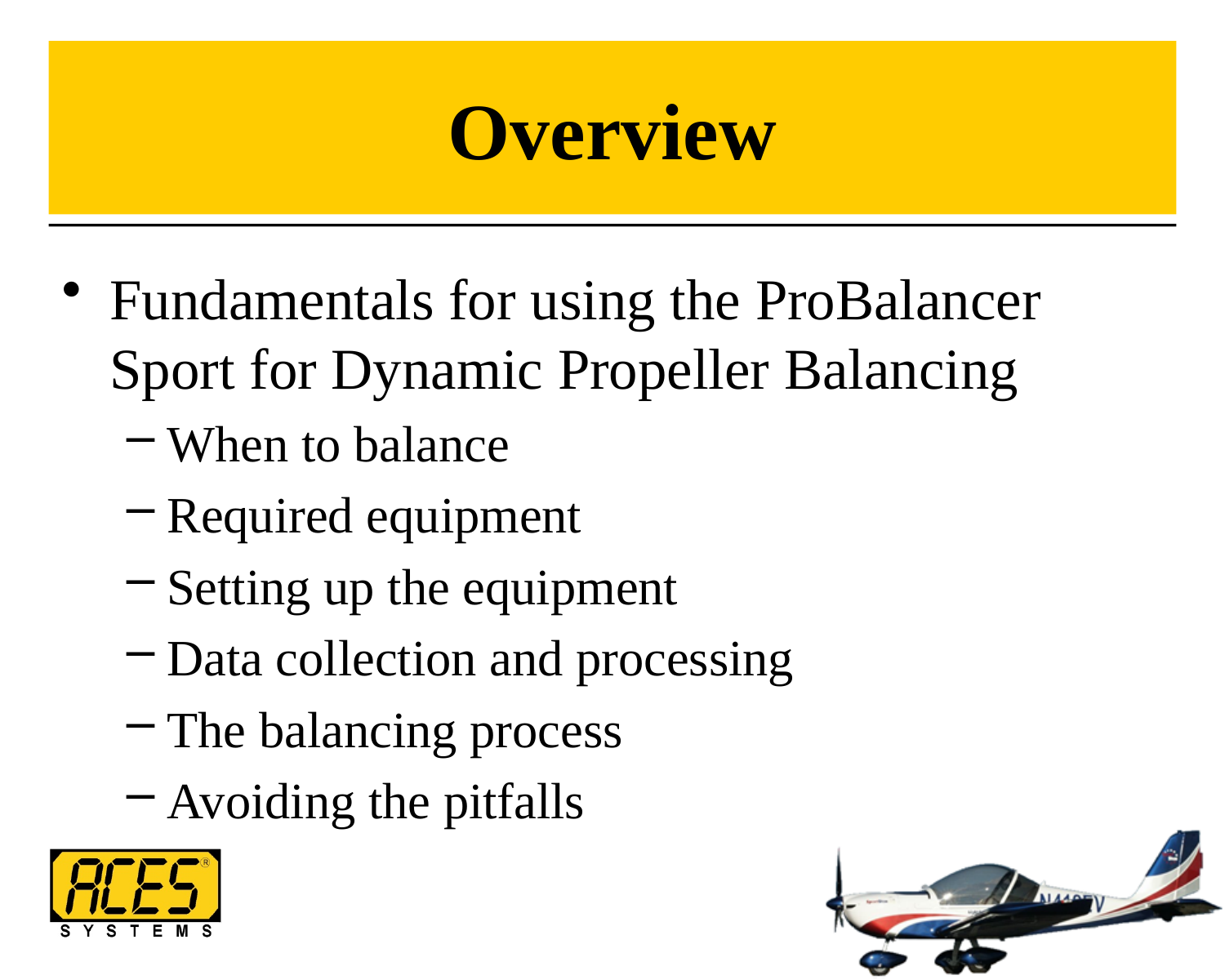

# Overview
Fundamentals for using the ProBalancer Sport for Dynamic Propeller Balancing
When to balance
Required equipment
Setting up the equipment
Data collection and processing
The balancing process
Avoiding the pitfalls